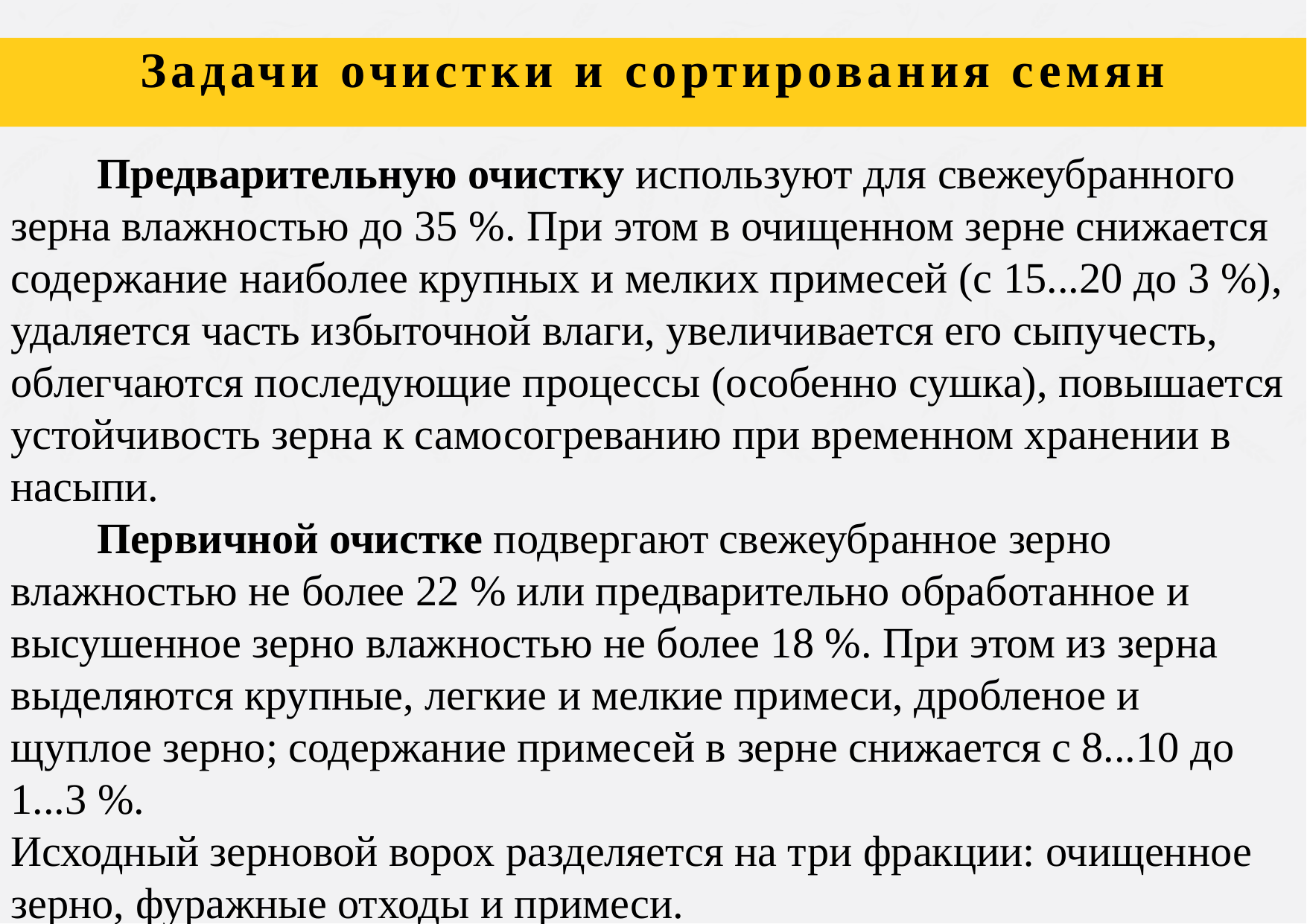

Задачи очистки и сортирования семян
# Предварительную очистку используют для свежеубранного зерна влажностью до 35 %. При этом в очищенном зерне снижается содержание наиболее крупных и мелких примесей (с 15...20 до 3 %), удаляется часть избыточной влаги, увеличивается его сыпучесть, облегчаются последующие процессы (особенно сушка), повышается устойчивость зерна к самосогреванию при временном хранении в насыпи. Первичной очистке подвергают свежеубранное зерно влажностью не более 22 % или предварительно обработанное и высушенное зерно влажностью не более 18 %. При этом из зерна выделяются крупные, легкие и мелкие примеси, дробленое и щуплое зерно; содержание примесей в зерне снижается с 8...10 до 1...3 %. Исходный зерновой ворох разделяется на три фракции: очищенное зерно, фуражные отходы и примеси.